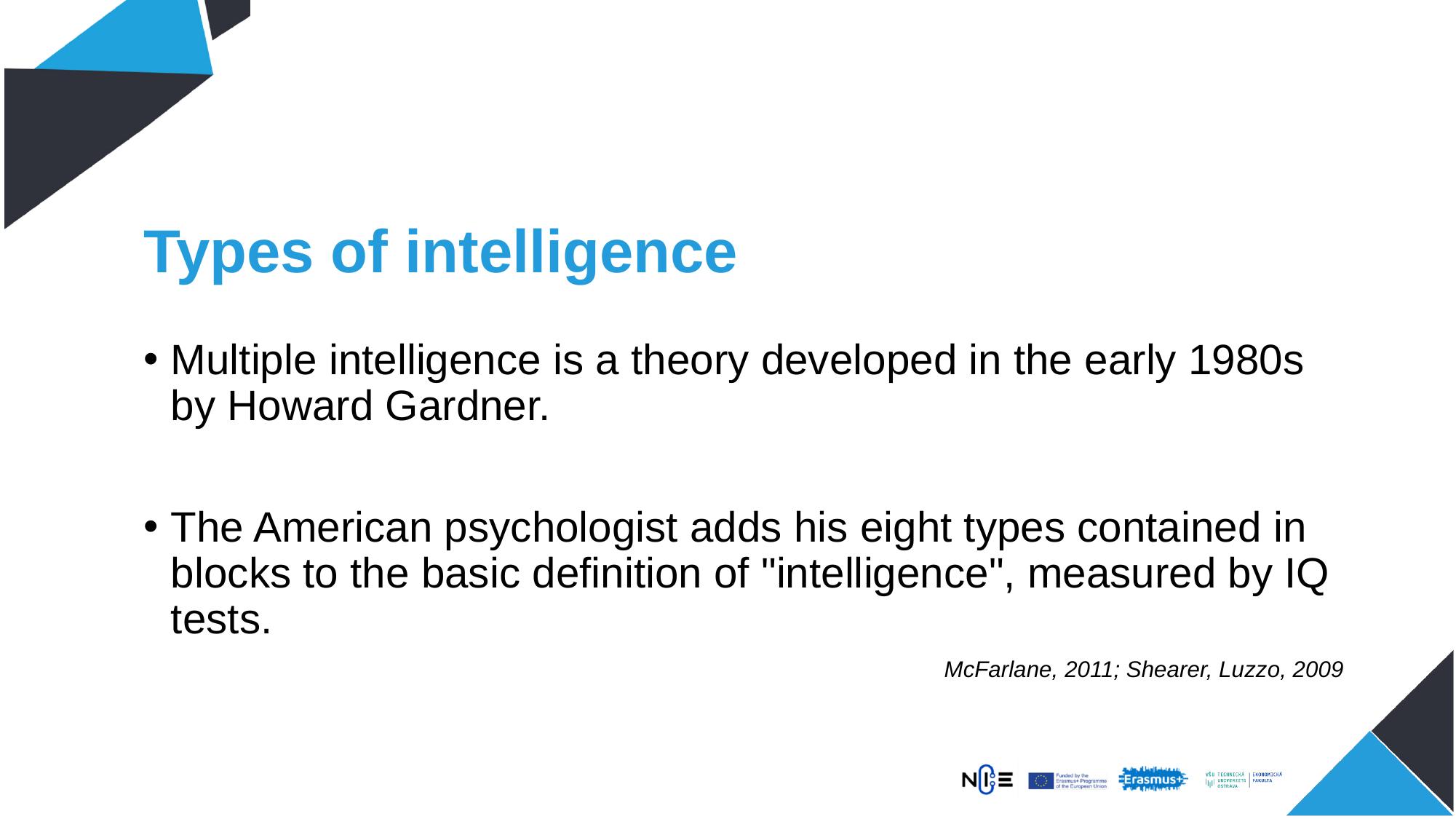

# Types of intelligence
Multiple intelligence is a theory developed in the early 1980s by Howard Gardner.

The American psychologist adds his eight types contained in blocks to the basic definition of "intelligence", measured by IQ tests.
McFarlane, 2011; Shearer, Luzzo, 2009